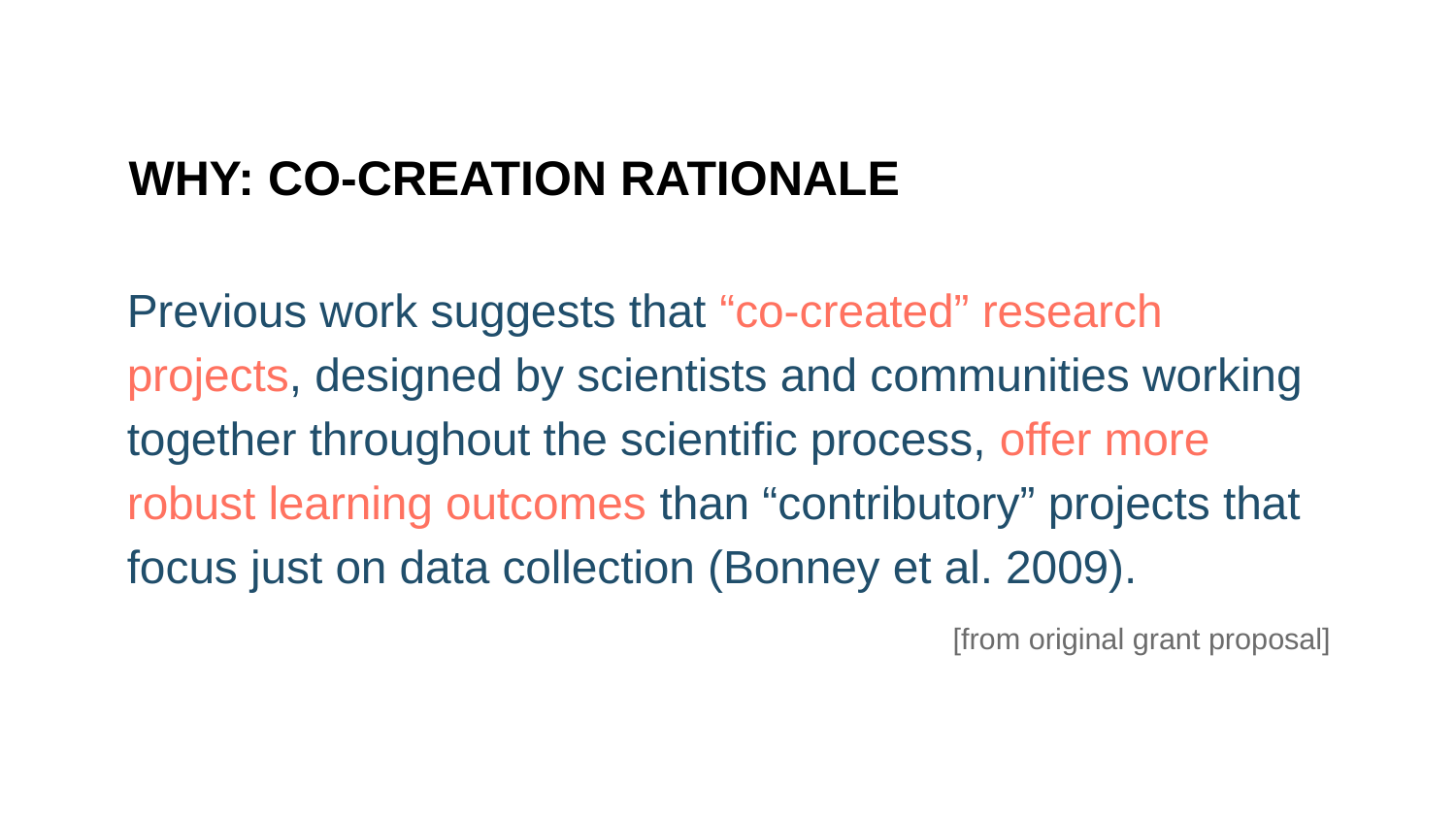

# WHY: CO-CREATION RATIONALE
Previous work suggests that “co-created” research projects, designed by scientists and communities working together throughout the scientific process, offer more robust learning outcomes than “contributory” projects that focus just on data collection (Bonney et al. 2009).
[from original grant proposal]